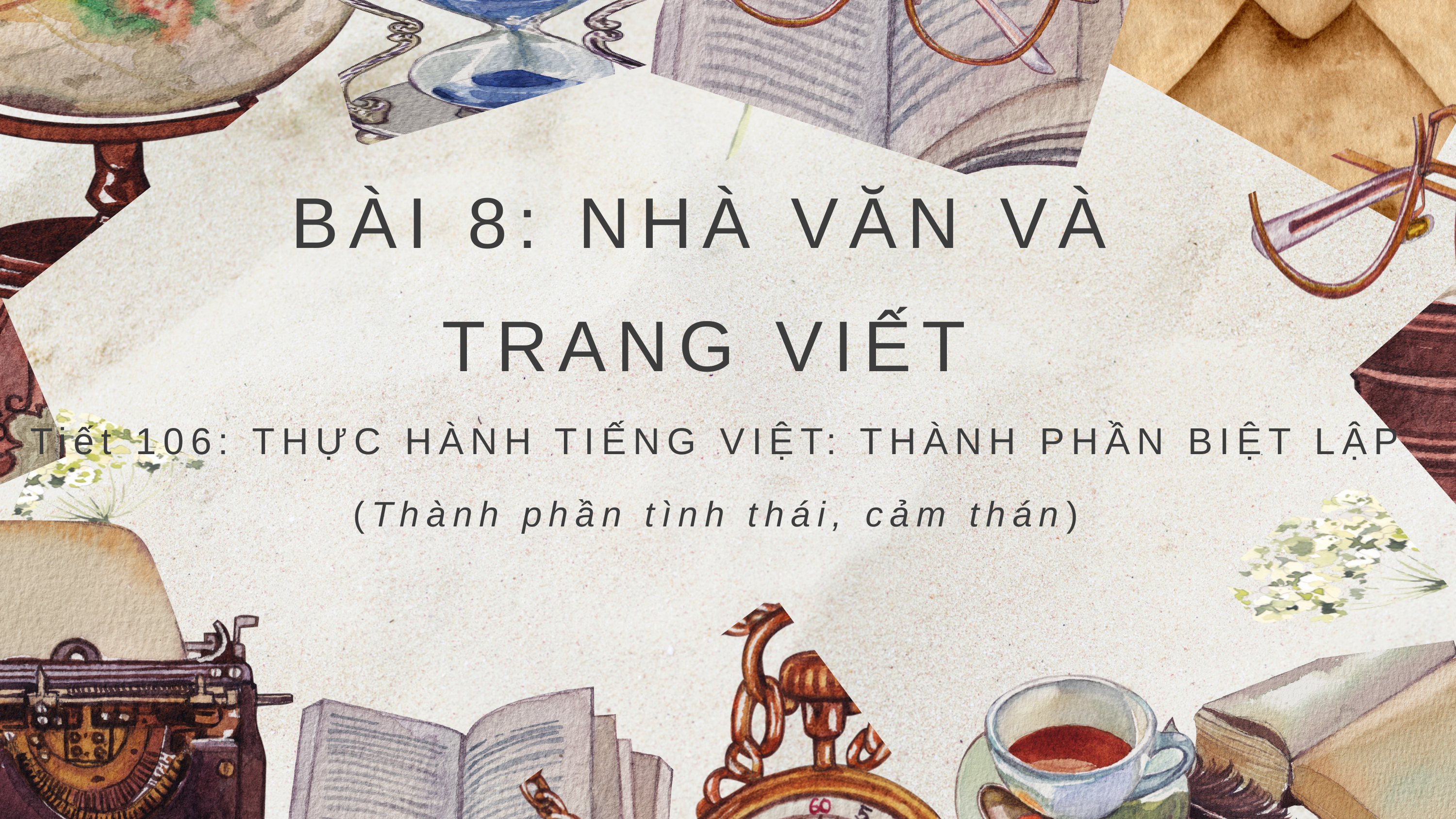

BÀI 8: NHÀ VĂN VÀ TRANG VIẾT

Tiết 106: THỰC HÀNH TIẾNG VIỆT: THÀNH PHẦN BIỆT LẬP
(Thành phần tình thái, cảm thán)